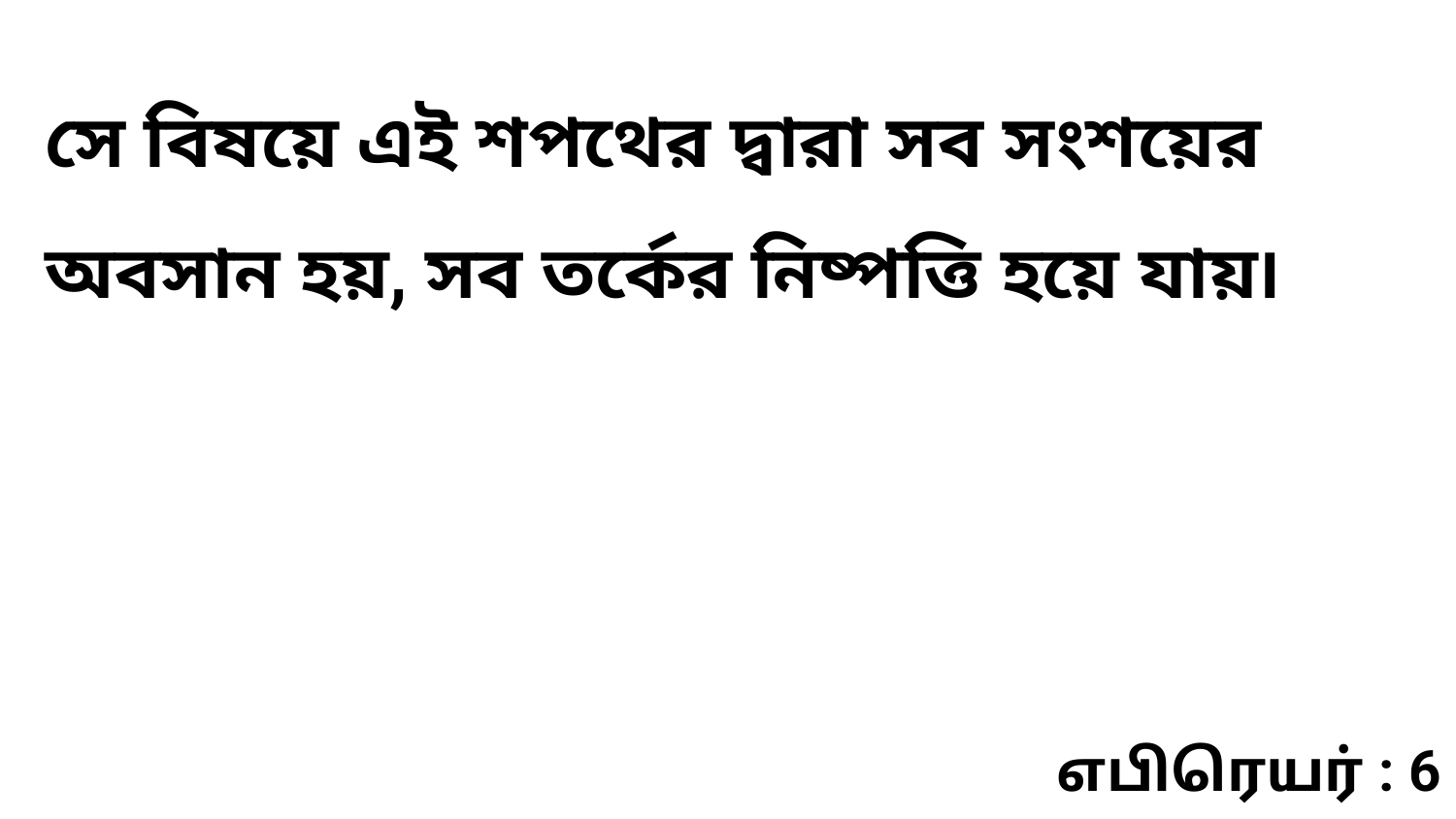

সে বিষয়ে এই শপথের দ্বারা সব সংশয়ের অবসান হয়, সব তর্কের নিষ্পত্তি হয়ে যায়৷
எபிரெயர் : 6